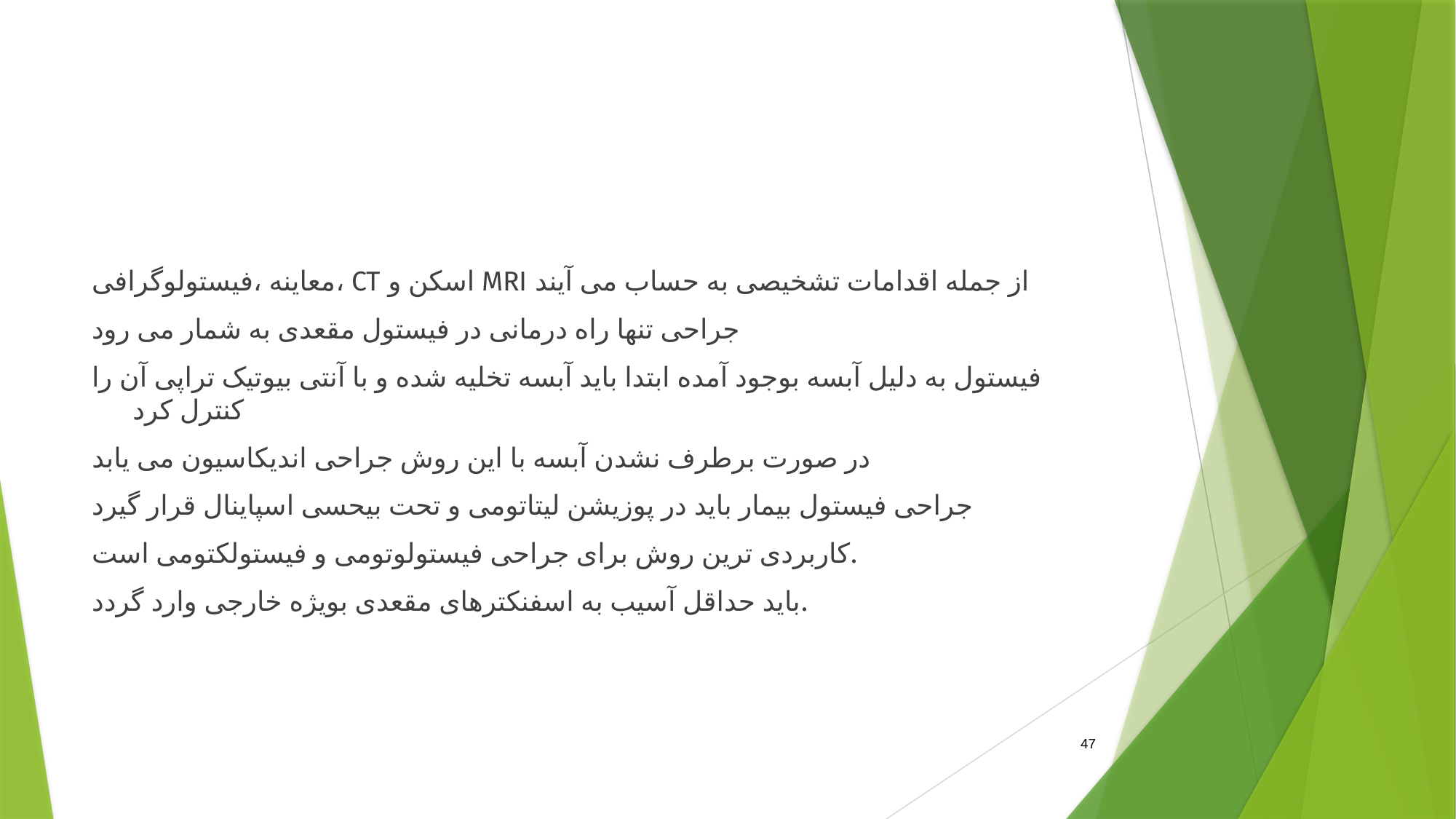

#
معاینه ،فیستولوگرافی، CT اسکن و MRI از جمله اقدامات تشخیصی به حساب می آیند
جراحی تنها راه درمانی در فیستول مقعدی به شمار می رود
فیستول به دلیل آبسه بوجود آمده ابتدا باید آبسه تخلیه شده و با آنتی بیوتیک تراپی آن را کنترل کرد
در صورت برطرف نشدن آبسه با این روش جراحی اندیکاسیون می یابد
جراحی فیستول بیمار باید در پوزیشن لیتاتومی و تحت بیحسی اسپاینال قرار گیرد
کاربردی ترین روش برای جراحی فیستولوتومی و فیستولکتومی است.
باید حداقل آسیب به اسفنکترهای مقعدی بویژه خارجی وارد گردد.
47